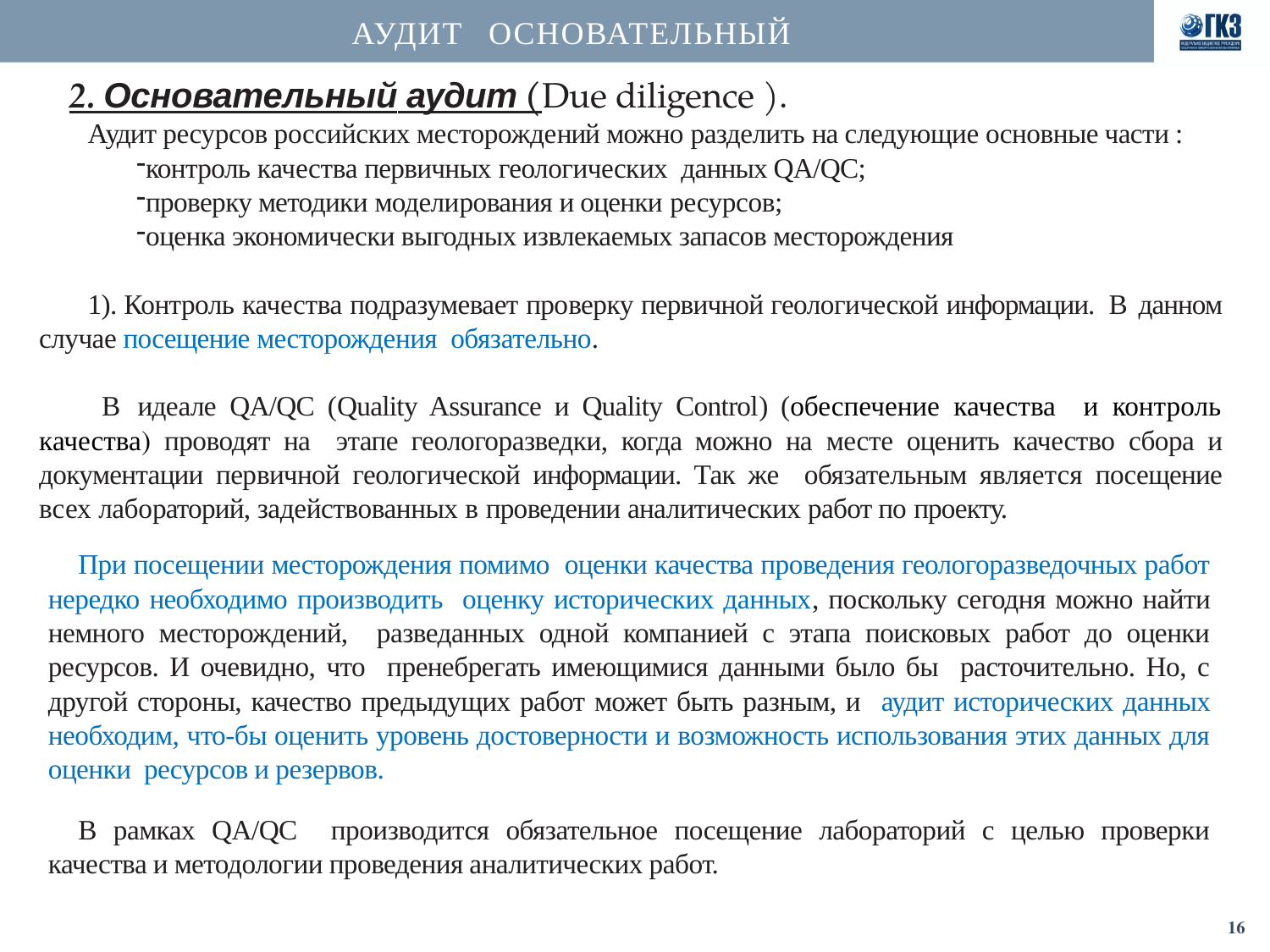

# АУДИТ	 ОСНОВАТЕЛЬНЫЙ
2. Основательный аудит (Due diligence ).
Аудит ресурсов российских месторождений можно разделить на следующие основные части :
контроль качества первичных геологических  данных QA/QC;
проверку методики моделирования и оценки ресурсов;
оценка экономически выгодных извлекаемых запасов месторождения

1). Контроль качества подразумевает проверку первичной геологической информации.  В данном случае посещение месторождения  обязательно.

 В идеале QA/QC (Quality Assurance и Quality Control) (обеспечение качества  и контроль качества) проводят на  этапе геологоразведки, когда можно на месте оценить качество сбора и документации первичной геологической информации. Так же  обязательным является посещение всех лабораторий, задействованных в проведении аналитических работ по проекту.
При посещении месторождения помимо  оценки качества проведения геологоразведочных работ нередко необходимо производить  оценку исторических данных, поскольку сегодня можно найти немного месторождений,  разведанных одной компанией с этапа поисковых работ до оценки ресурсов. И очевидно, что  пренебрегать имеющимися данными было бы  расточительно. Но, с другой стороны, качество предыдущих работ может быть разным, и  аудит исторических данных необходим, что-бы оценить уровень достоверности и возможность использования этих данных для оценки  ресурсов и резервов.
В рамках QA/QC  производится обязательное посещение лабораторий с целью проверки качества и методологии проведения аналитических работ.
16